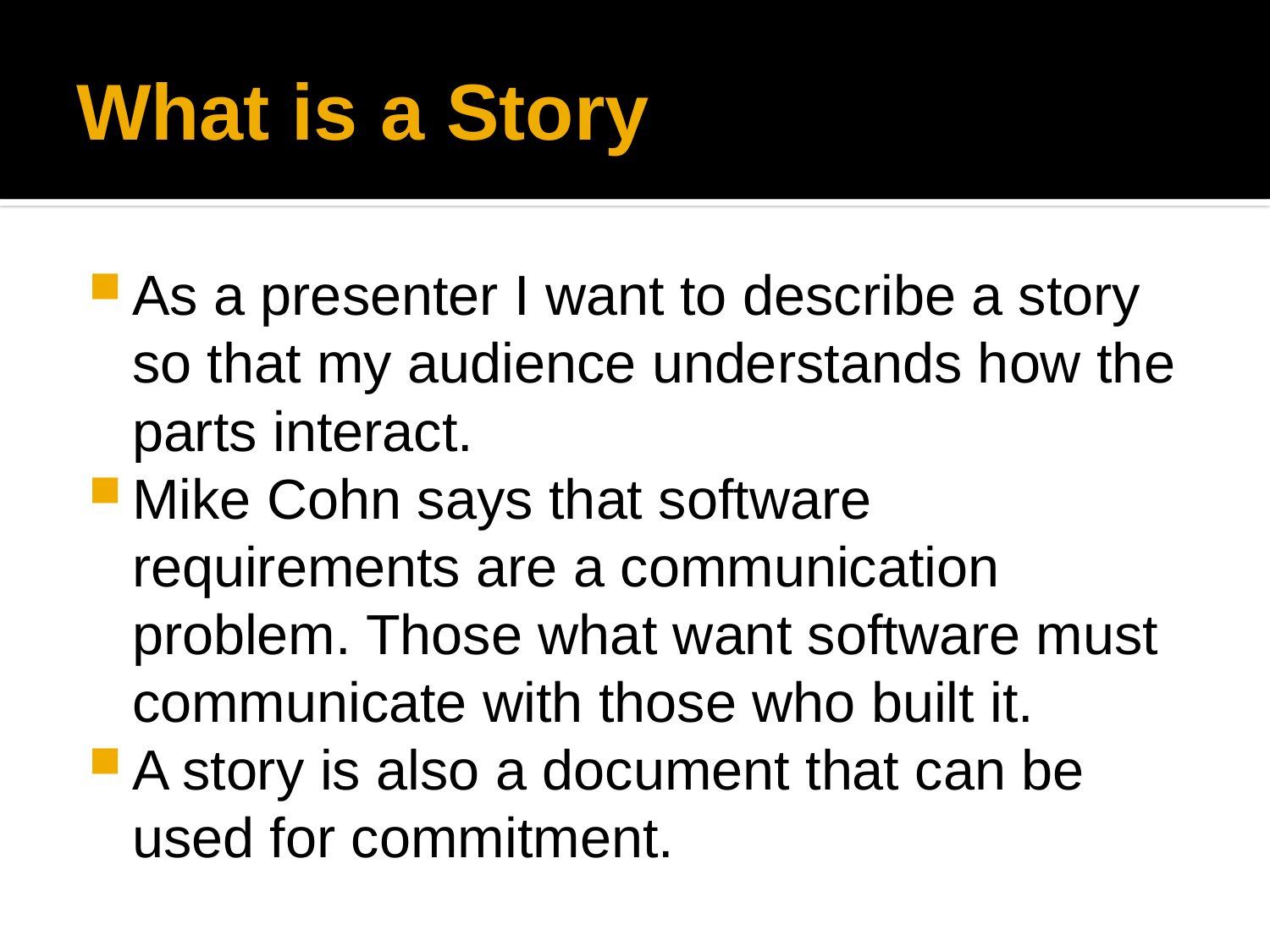

# What is a Story
As a presenter I want to describe a story so that my audience understands how the parts interact.
Mike Cohn says that software requirements are a communication problem. Those what want software must communicate with those who built it.
A story is also a document that can be used for commitment.